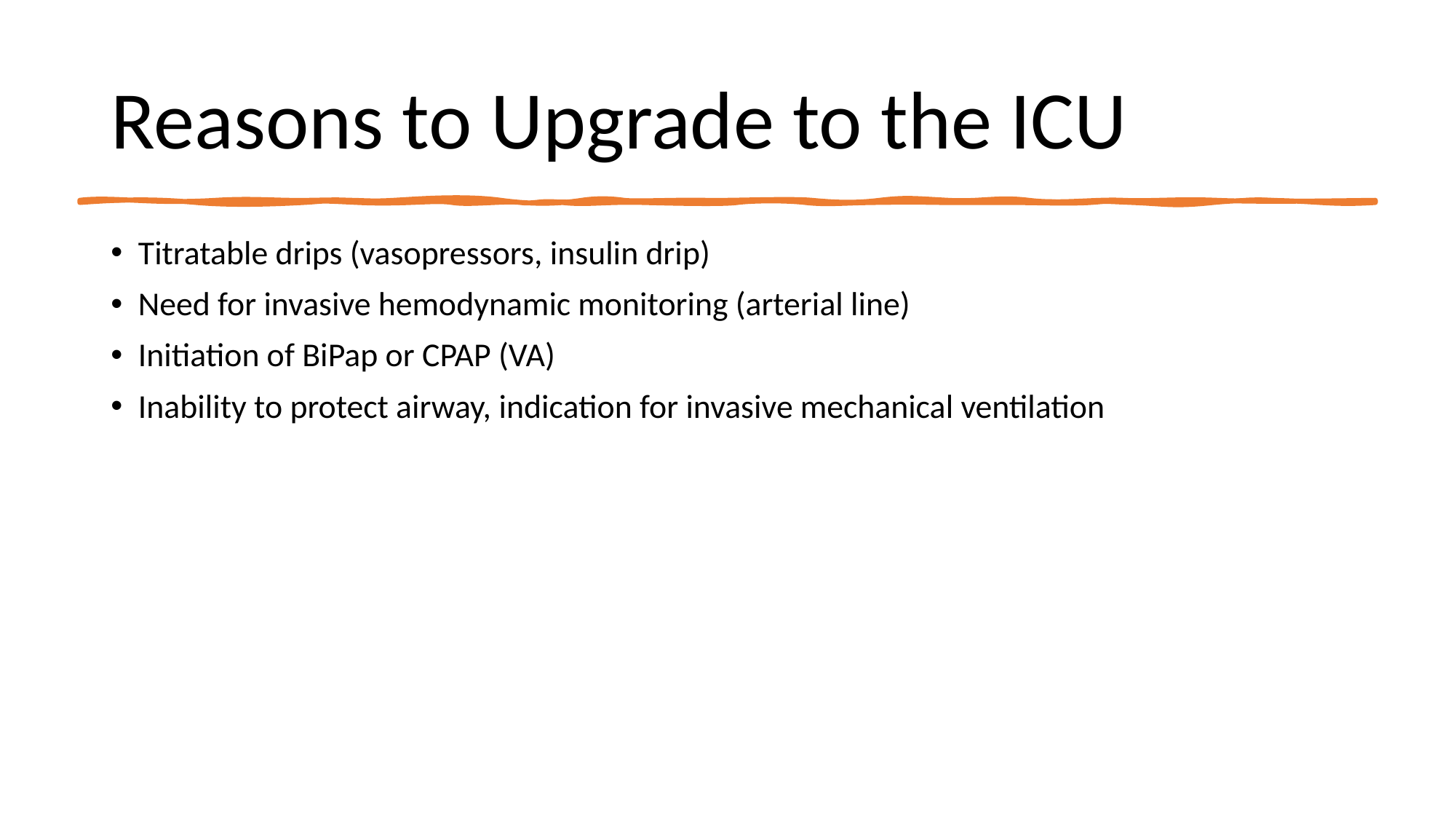

# Reasons to Upgrade to the ICU

Titratable drips (vasopressors, insulin drip)
Need for invasive hemodynamic monitoring (arterial line)
Initiation of BiPap or CPAP (VA)
Inability to protect airway, indication for invasive mechanical ventilation